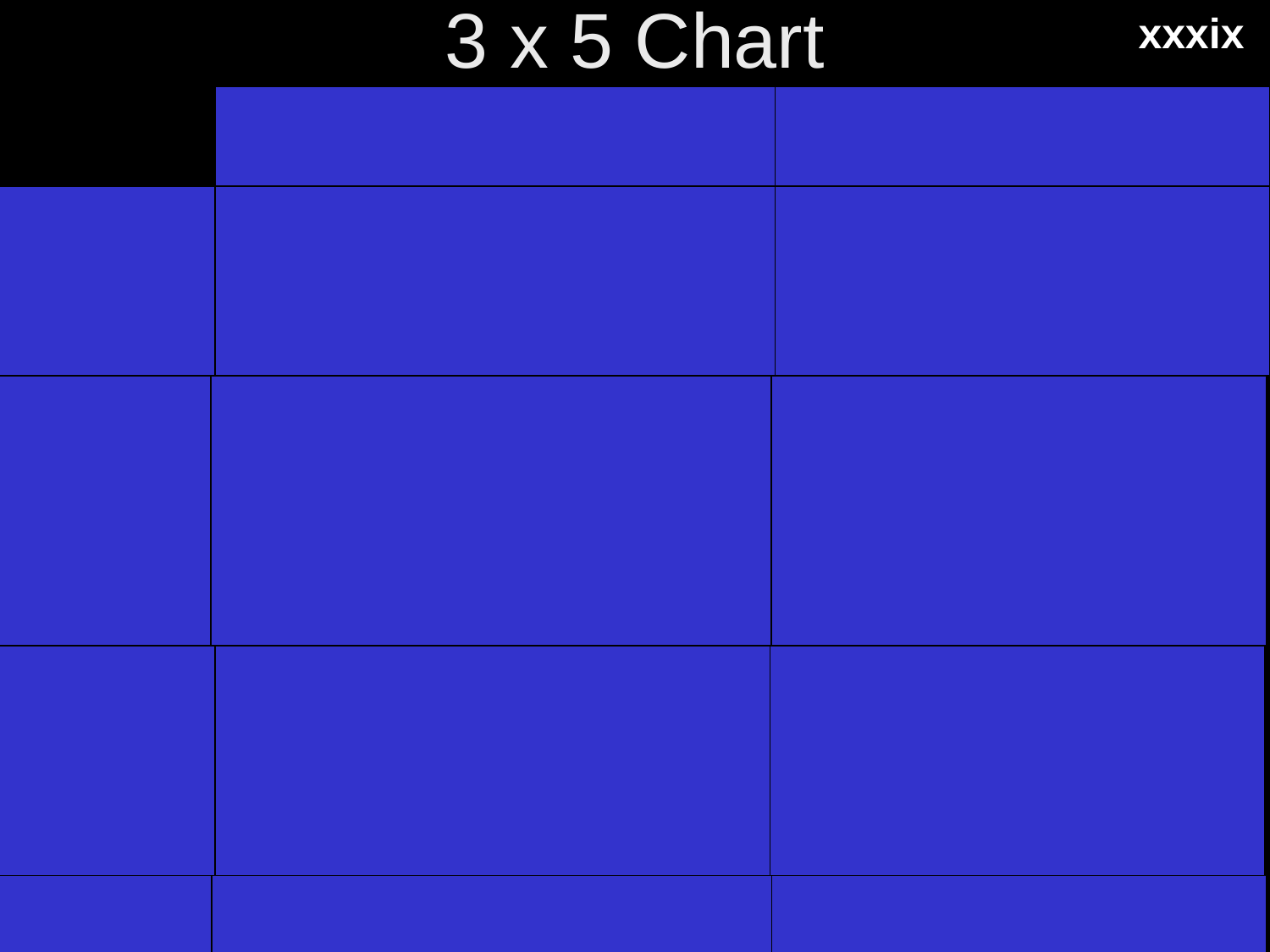

xxxix
3 x 5 Chart
|  | General Grace | Special Grace |
| --- | --- | --- |
| First | Answer | Blessings from the Spirit which lead unbelievers to salvation |
| Second | “The unmerited favor of God toward mankind displayed in His general care for them” (Ryrie, The Holy Spirit, 2d ed., 75) | “The work of the Holy Spirit which effectively moves men to believe in Jesus Christ as Saviour” (Ryrie, The Holy Spirit, 2d ed., 85) |
| Spirit’s Ministries | Natural revelation (Rom. 1:18-20) Good gifts (Ps. 145:9) Restraint of sin (2 Thess. 2:6-7) Conviction of sin (John 16:8-11) | Call to Christ (Rom. 1:1; 8:28; 1 Tim. 6:12; 2 Pet. 1:3, 10) |
| Former Name | Common Grace | Efficacious Grace |